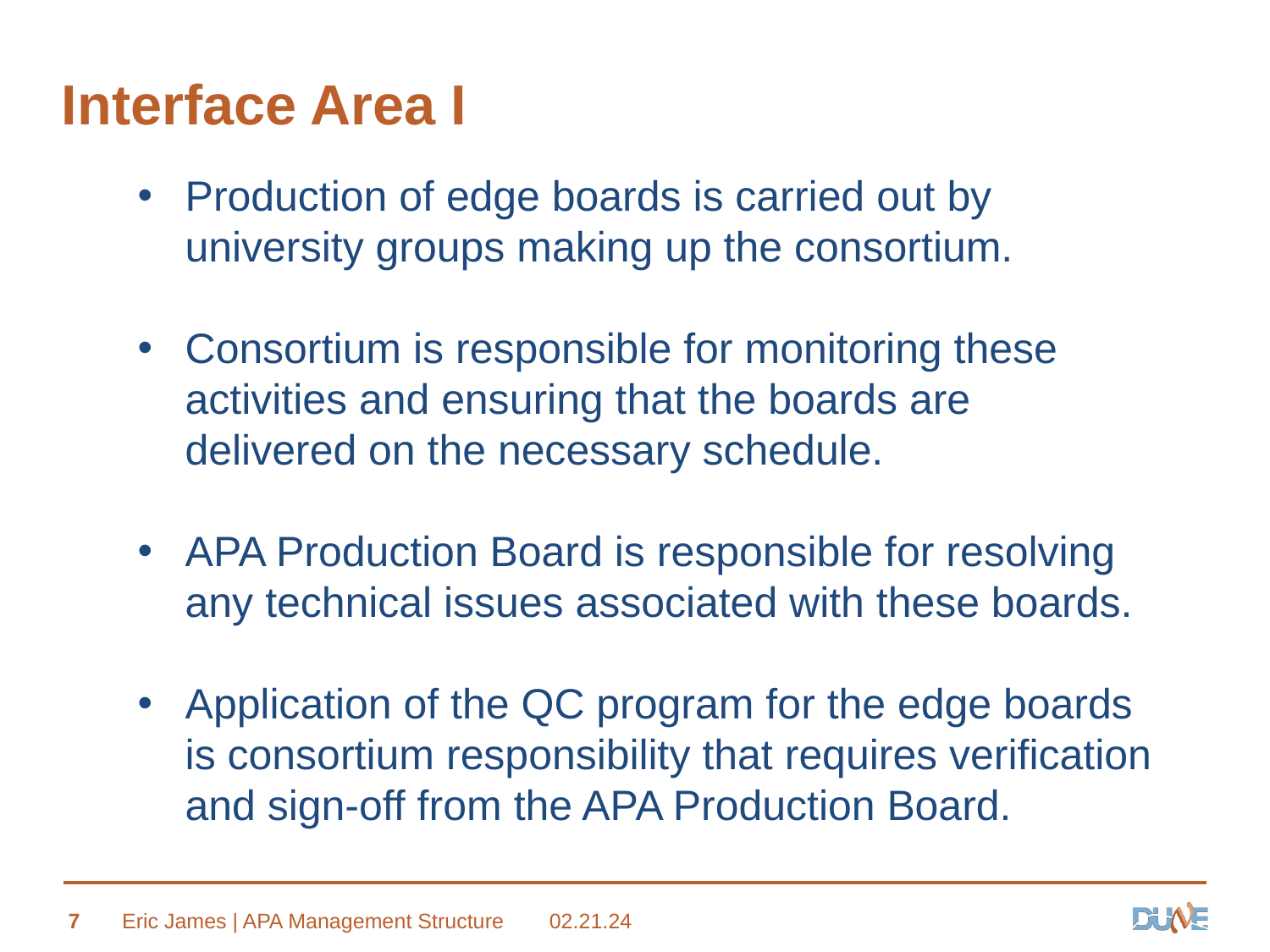

# Interface Area I
Production of edge boards is carried out by university groups making up the consortium.

Consortium is responsible for monitoring these activities and ensuring that the boards are delivered on the necessary schedule.

APA Production Board is responsible for resolving any technical issues associated with these boards.

Application of the QC program for the edge boards is consortium responsibility that requires verification and sign-off from the APA Production Board.
7
Eric James | APA Management Structure
02.21.24